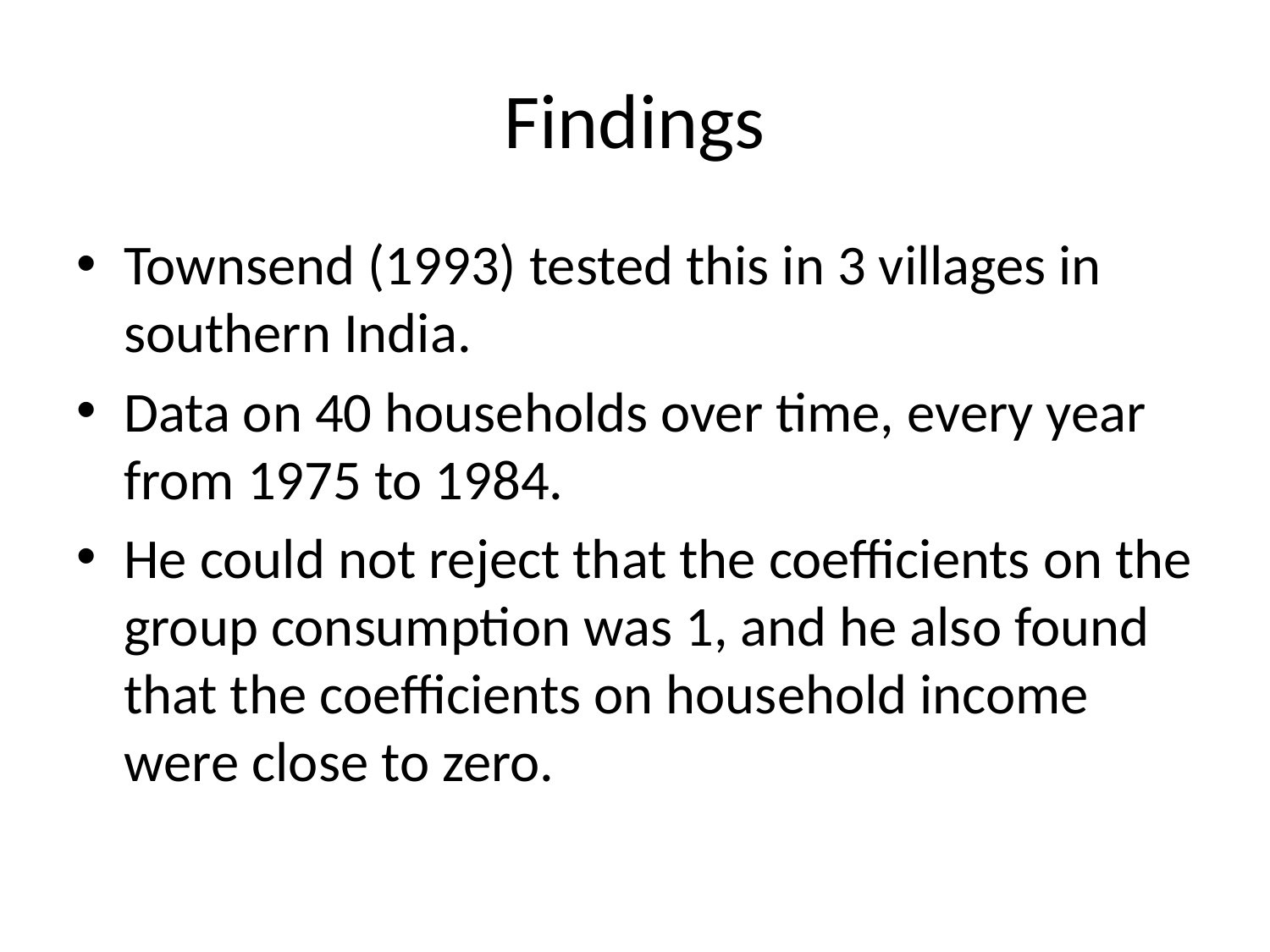

# Findings
Townsend (1993) tested this in 3 villages in southern India.
Data on 40 households over time, every year from 1975 to 1984.
He could not reject that the coefficients on the group consumption was 1, and he also found that the coefficients on household income were close to zero.